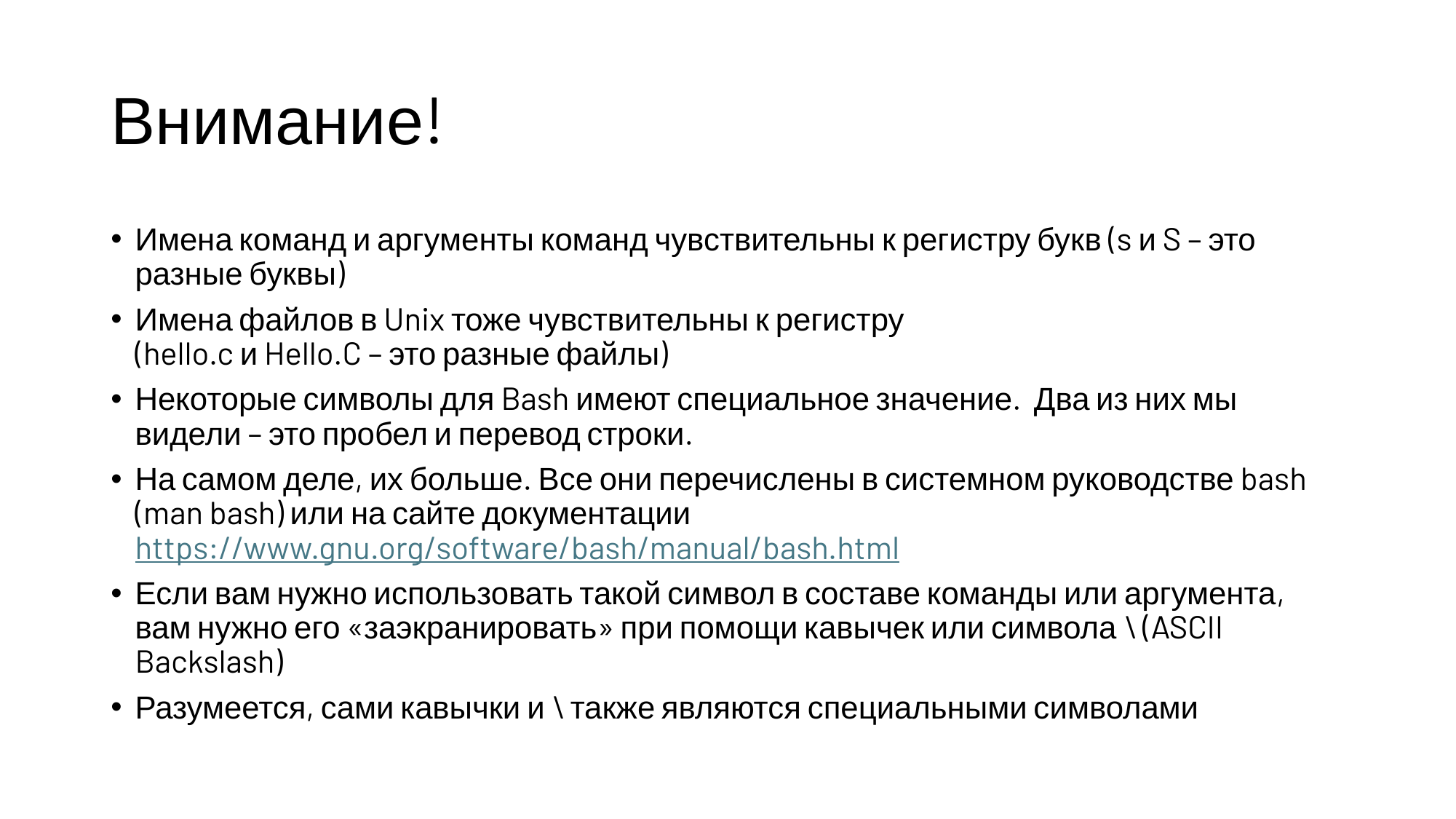

# Внимание!
Имена команд и аргументы команд чувствительны к регистру букв (s и S – это разные буквы)
Имена файлов в Unix тоже чувствительны к регистру
(hello.c и Hello.C – это разные файлы)
Некоторые символы для Bash имеют специальное значение.  Два из них мы видели – это пробел и перевод строки.
На самом деле, их больше. Все они перечислены в системном руководстве bash (man bash) или на сайте документации
https://www.gnu.org/software/bash/manual/bash.html
Если вам нужно использовать такой символ в составе команды или аргумента, вам нужно его «заэкранировать» при помощи кавычек или символа \ (ASCII Backslash)
Разумеется, сами кавычки и \ также являются специальными символами